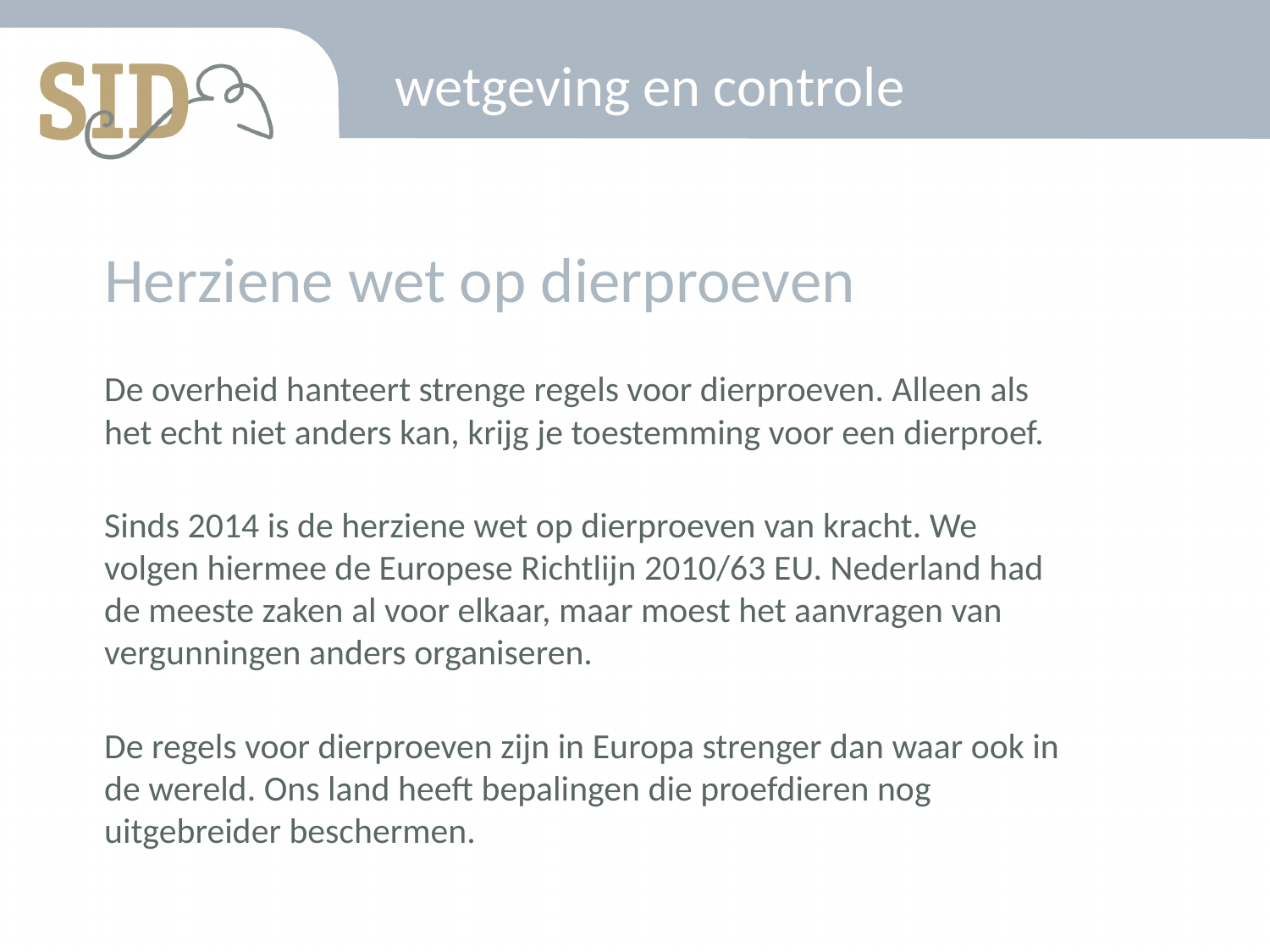

# wetgeving en controle
Herziene wet op dierproeven

De overheid hanteert strenge regels voor dierproeven. Alleen als het echt niet anders kan, krijg je toestemming voor een dierproef.

Sinds 2014 is de herziene wet op dierproeven van kracht. We volgen hiermee de Europese Richtlijn 2010/63 EU. Nederland had de meeste zaken al voor elkaar, maar moest het aanvragen van vergunningen anders organiseren.

De regels voor dierproeven zijn in Europa strenger dan waar ook in de wereld. Ons land heeft bepalingen die proefdieren nog uitgebreider beschermen.